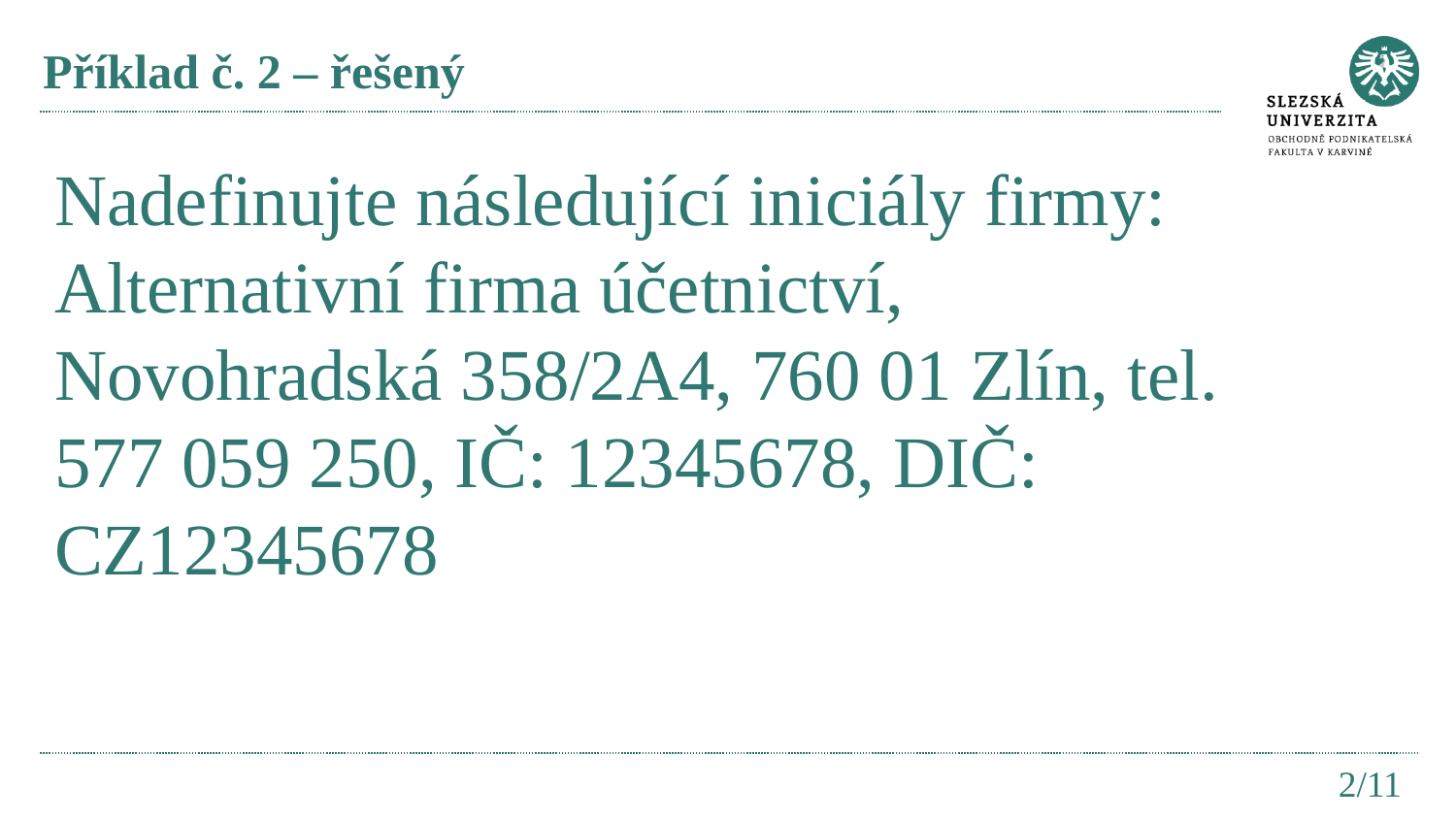

# Příklad č. 2 – řešený
Nadefinujte následující iniciály firmy:
Alternativní firma účetnictví, Novohradská 358/2A4, 760 01 Zlín, tel. 577 059 250, IČ: 12345678, DIČ: CZ12345678
2/11